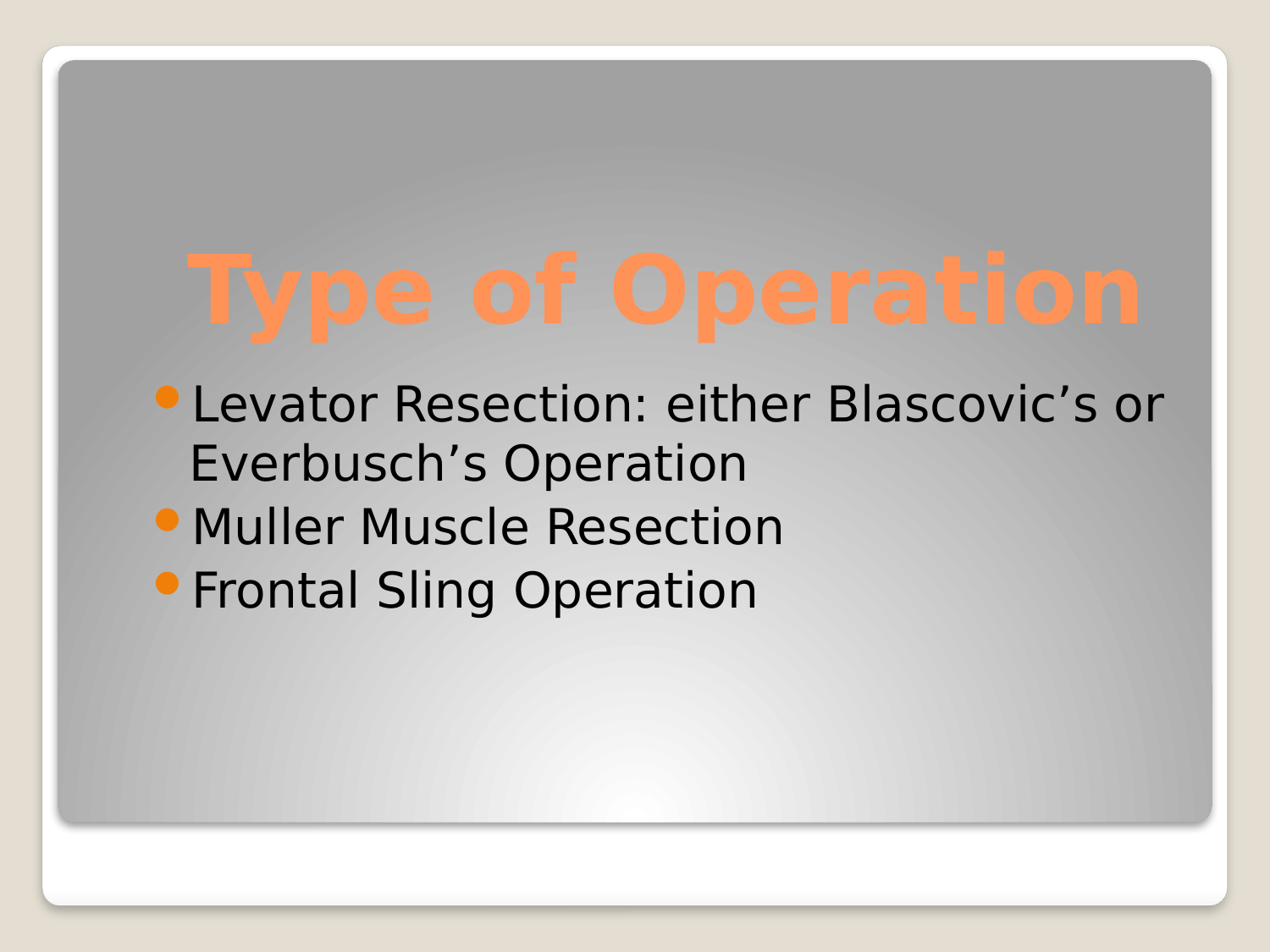

# Type of Operation
Levator Resection: either Blascovic’s or Everbusch’s Operation
Muller Muscle Resection
Frontal Sling Operation